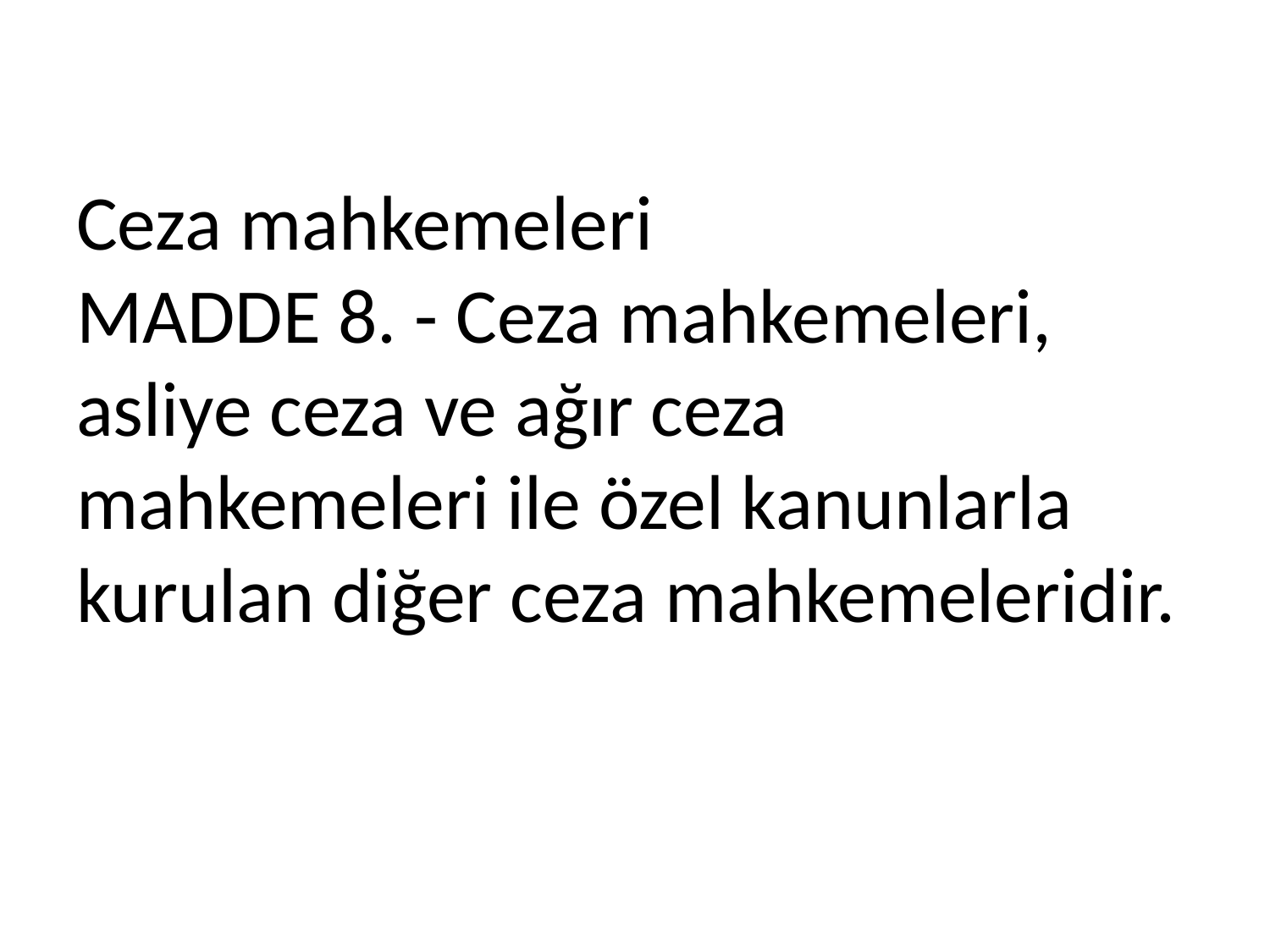

# Ceza mahkemeleri MADDE 8. - Ceza mahkemeleri, asliye ceza ve ağır ceza mahkemeleri ile özel kanunlarla kurulan diğer ceza mahkemeleridir.